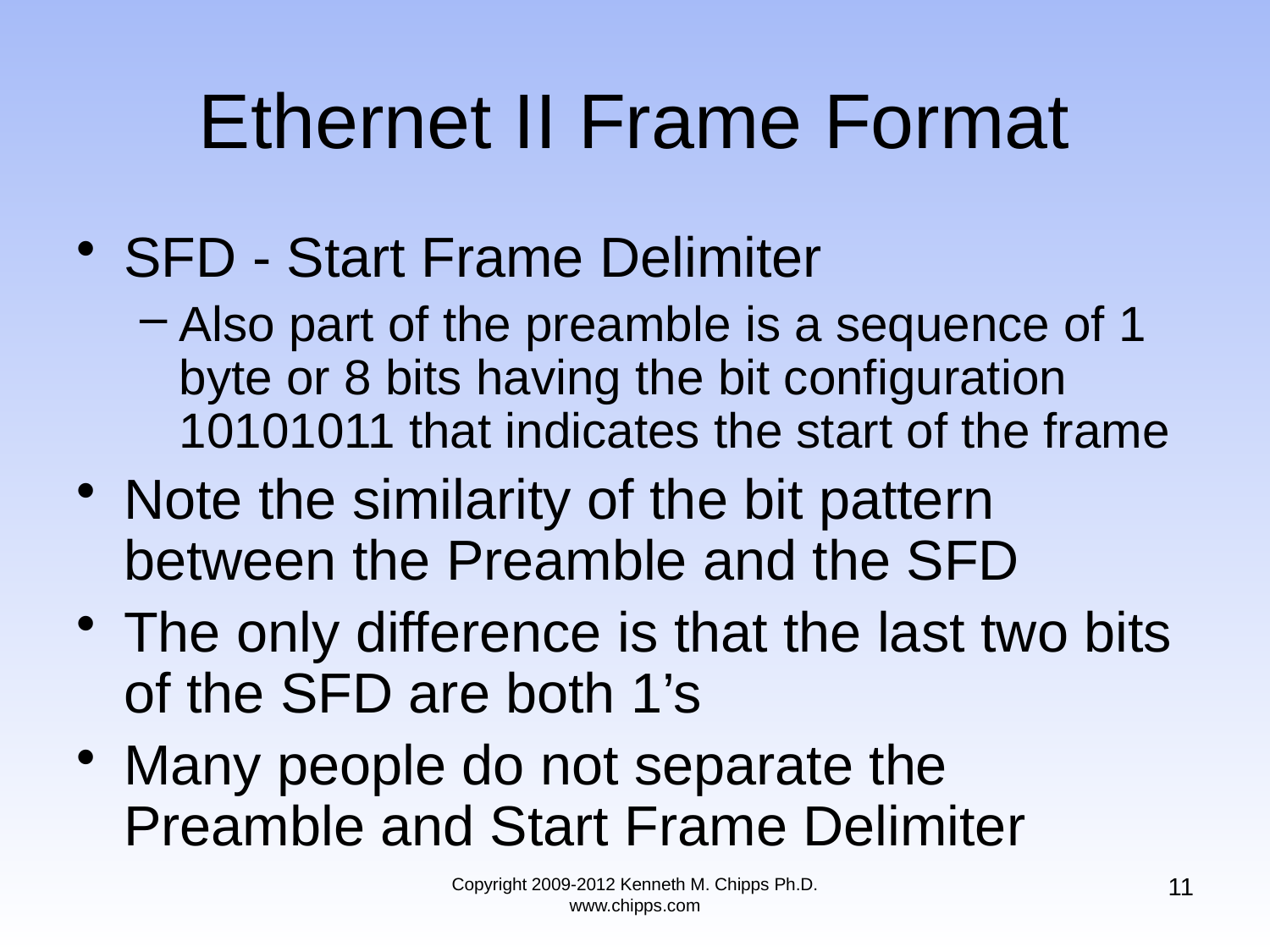

# Ethernet II Frame Format
SFD - Start Frame Delimiter
Also part of the preamble is a sequence of 1 byte or 8 bits having the bit configuration 10101011 that indicates the start of the frame
Note the similarity of the bit pattern between the Preamble and the SFD
The only difference is that the last two bits of the SFD are both 1’s
Many people do not separate the Preamble and Start Frame Delimiter
11
Copyright 2009-2012 Kenneth M. Chipps Ph.D. www.chipps.com